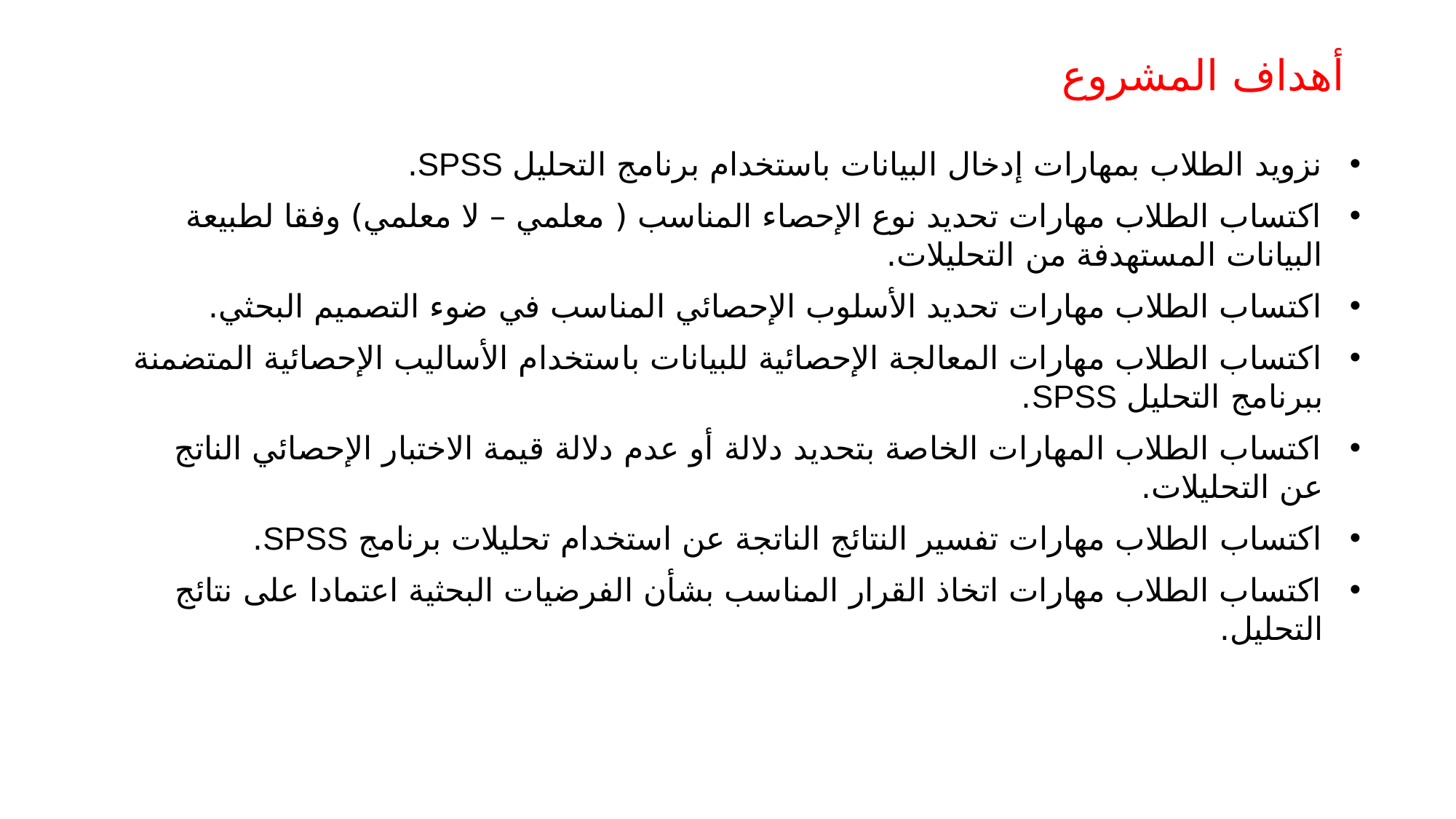

# أهداف المشروع
نزويد الطلاب بمهارات إدخال البيانات باستخدام برنامج التحليل SPSS.
اكتساب الطلاب مهارات تحديد نوع الإحصاء المناسب ( معلمي – لا معلمي) وفقا لطبيعة البيانات المستهدفة من التحليلات.
اكتساب الطلاب مهارات تحديد الأسلوب الإحصائي المناسب في ضوء التصميم البحثي.
اكتساب الطلاب مهارات المعالجة الإحصائية للبيانات باستخدام الأساليب الإحصائية المتضمنة ببرنامج التحليل SPSS.
اكتساب الطلاب المهارات الخاصة بتحديد دلالة أو عدم دلالة قيمة الاختبار الإحصائي الناتج عن التحليلات.
اكتساب الطلاب مهارات تفسير النتائج الناتجة عن استخدام تحليلات برنامج SPSS.
اكتساب الطلاب مهارات اتخاذ القرار المناسب بشأن الفرضيات البحثية اعتمادا على نتائج التحليل.